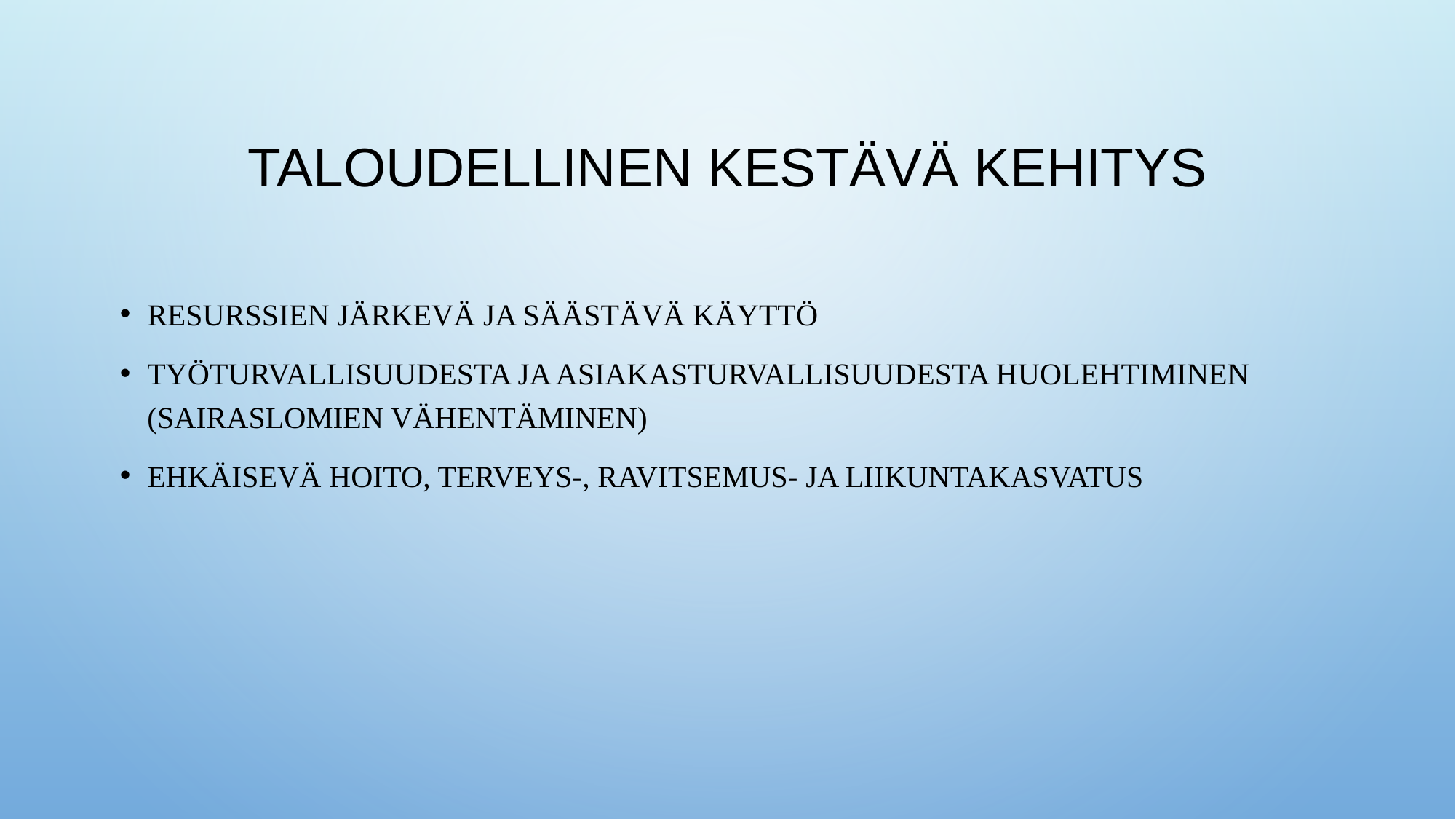

# Taloudellinen kestävä kehitys
Resurssien järkevä ja säästävä käyttö
Työturvallisuudesta ja asiakasturvallisuudesta huolehtiminen (sairaslomien vähentäminen)
Ehkäisevä hoito, terveys-, ravitsemus- ja liikuntakasvatus